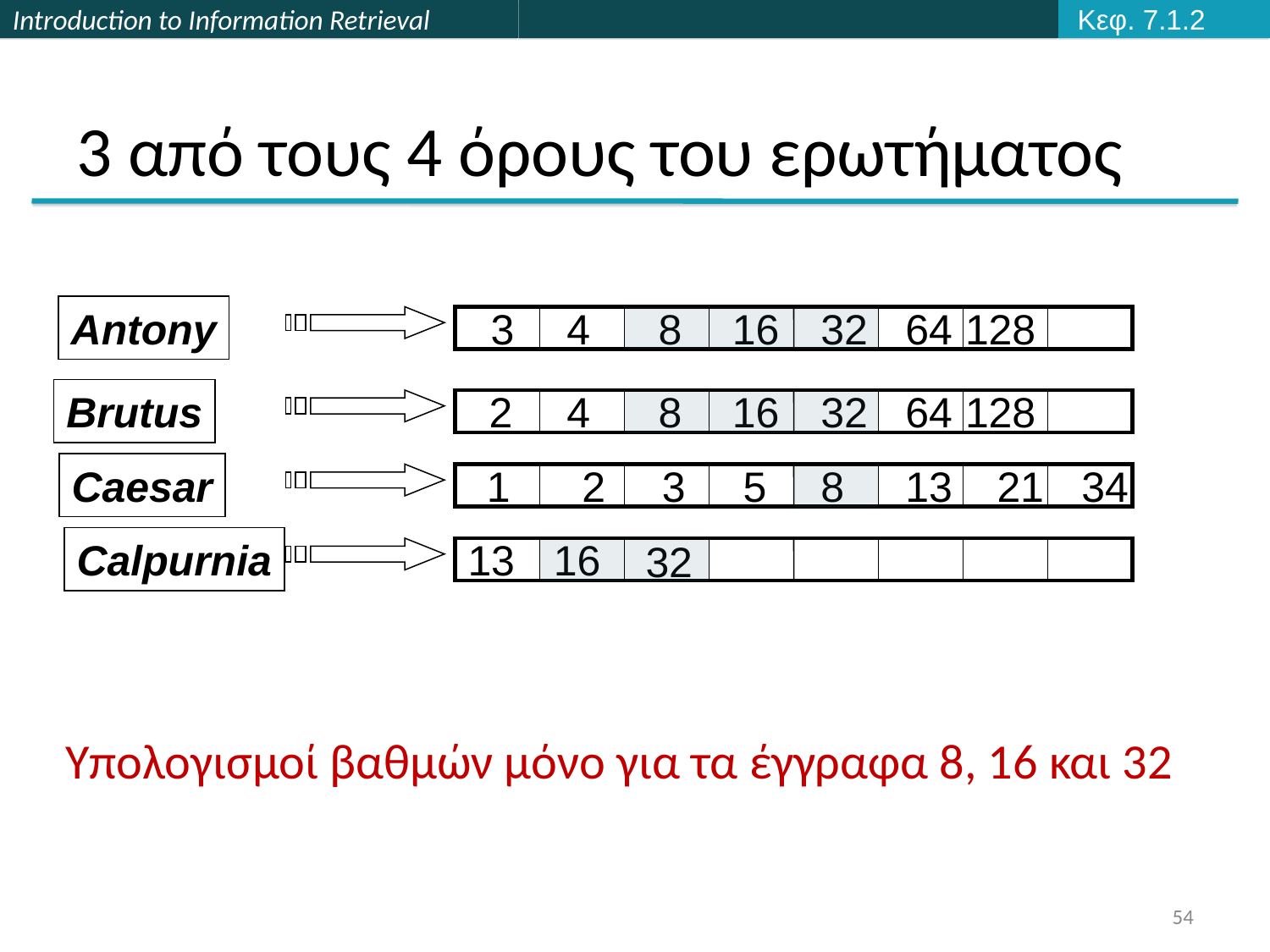

Κεφ. 7.1.2
# 3 από τους 4 όρους του ερωτήματος
Antony
3
4
8
16
32
64
128

Brutus
2
4
8
16
32
64
128

Caesar
1
2
3
5
8
13
21
34

Calpurnia
13
16
32

Υπολογισμοί βαθμών μόνο για τα έγγραφα 8, 16 και 32
54